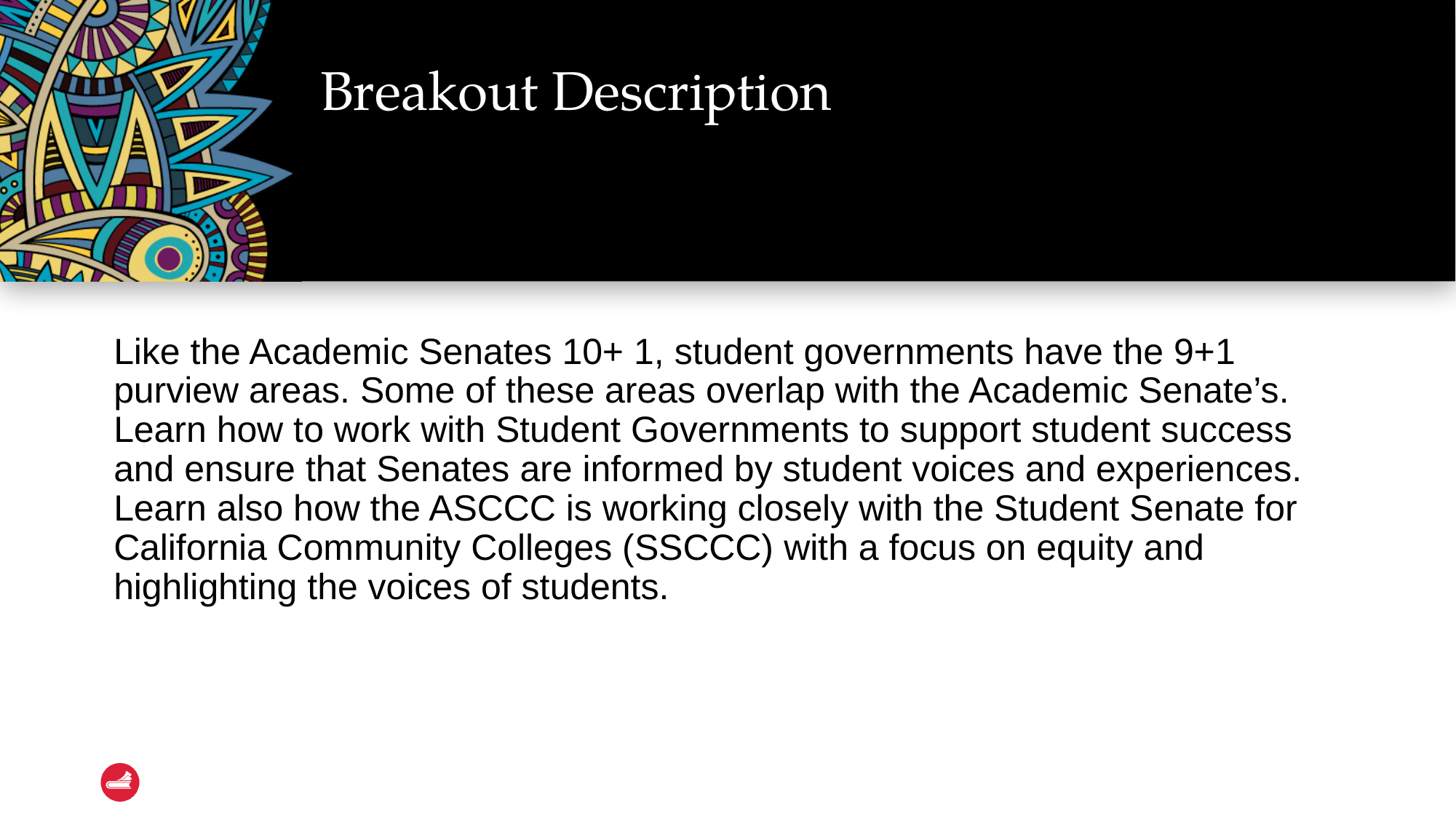

# Breakout Description
Like the Academic Senates 10+ 1, student governments have the 9+1 purview areas. Some of these areas overlap with the Academic Senate’s. Learn how to work with Student Governments to support student success and ensure that Senates are informed by student voices and experiences.  Learn also how the ASCCC is working closely with the Student Senate for California Community Colleges (SSCCC) with a focus on equity and highlighting the voices of students.